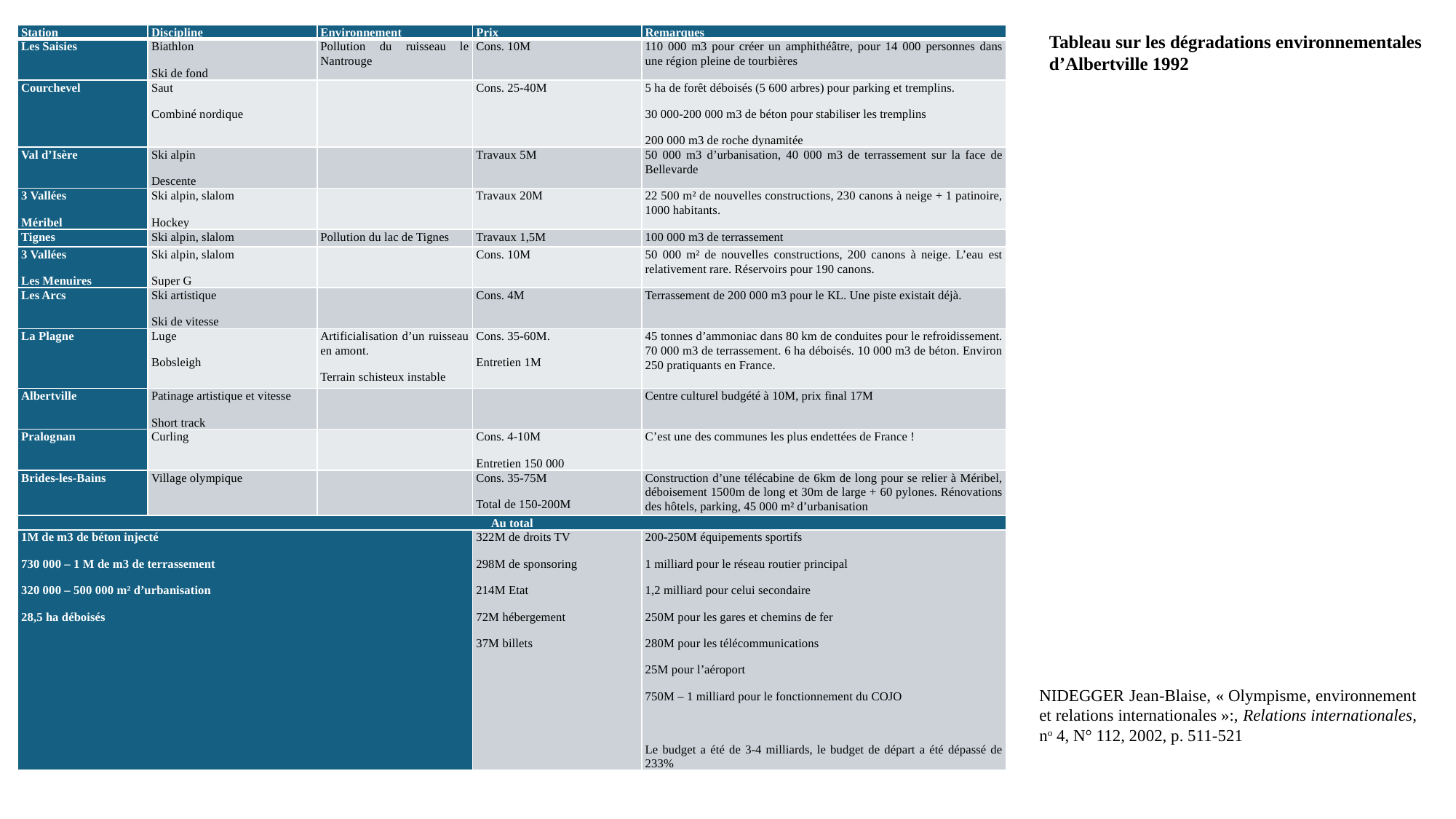

| Station | Discipline | Environnement | Prix | Remarques |
| --- | --- | --- | --- | --- |
| Les Saisies | Biathlon Ski de fond | Pollution du ruisseau le Nantrouge | Cons. 10M | 110 000 m3 pour créer un amphithéâtre, pour 14 000 personnes dans une région pleine de tourbières |
| Courchevel | Saut Combiné nordique |  | Cons. 25-40M | 5 ha de forêt déboisés (5 600 arbres) pour parking et tremplins. 30 000-200 000 m3 de béton pour stabiliser les tremplins 200 000 m3 de roche dynamitée |
| Val d’Isère | Ski alpin Descente |  | Travaux 5M | 50 000 m3 d’urbanisation, 40 000 m3 de terrassement sur la face de Bellevarde |
| 3 Vallées Méribel | Ski alpin, slalom Hockey |  | Travaux 20M | 22 500 m² de nouvelles constructions, 230 canons à neige + 1 patinoire, 1000 habitants. |
| Tignes | Ski alpin, slalom | Pollution du lac de Tignes | Travaux 1,5M | 100 000 m3 de terrassement |
| 3 Vallées Les Menuires | Ski alpin, slalom Super G |  | Cons. 10M | 50 000 m² de nouvelles constructions, 200 canons à neige. L’eau est relativement rare. Réservoirs pour 190 canons. |
| Les Arcs | Ski artistique Ski de vitesse |  | Cons. 4M | Terrassement de 200 000 m3 pour le KL. Une piste existait déjà. |
| La Plagne | Luge Bobsleigh | Artificialisation d’un ruisseau en amont. Terrain schisteux instable | Cons. 35-60M. Entretien 1M | 45 tonnes d’ammoniac dans 80 km de conduites pour le refroidissement. 70 000 m3 de terrassement. 6 ha déboisés. 10 000 m3 de béton. Environ 250 pratiquants en France. |
| Albertville | Patinage artistique et vitesse Short track |  |  | Centre culturel budgété à 10M, prix final 17M |
| Pralognan | Curling |  | Cons. 4-10M Entretien 150 000 | C’est une des communes les plus endettées de France ! |
| Brides-les-Bains | Village olympique |  | Cons. 35-75M Total de 150-200M | Construction d’une télécabine de 6km de long pour se relier à Méribel, déboisement 1500m de long et 30m de large + 60 pylones. Rénovations des hôtels, parking, 45 000 m² d’urbanisation |
| Au total |  |  |  |  |
| 1M de m3 de béton injecté 730 000 – 1 M de m3 de terrassement 320 000 – 500 000 m² d’urbanisation 28,5 ha déboisés |  |  | 322M de droits TV 298M de sponsoring 214M Etat 72M hébergement 37M billets | 200-250M équipements sportifs 1 milliard pour le réseau routier principal 1,2 milliard pour celui secondaire 250M pour les gares et chemins de fer 280M pour les télécommunications 25M pour l’aéroport 750M – 1 milliard pour le fonctionnement du COJO   Le budget a été de 3-4 milliards, le budget de départ a été dépassé de 233% |
Tableau sur les dégradations environnementales d’Albertville 1992

Nidegger Jean-Blaise, « Olympisme, environnement et relations internationales »:, Relations internationales, no 4, N° 112, 2002, p. 511‑521